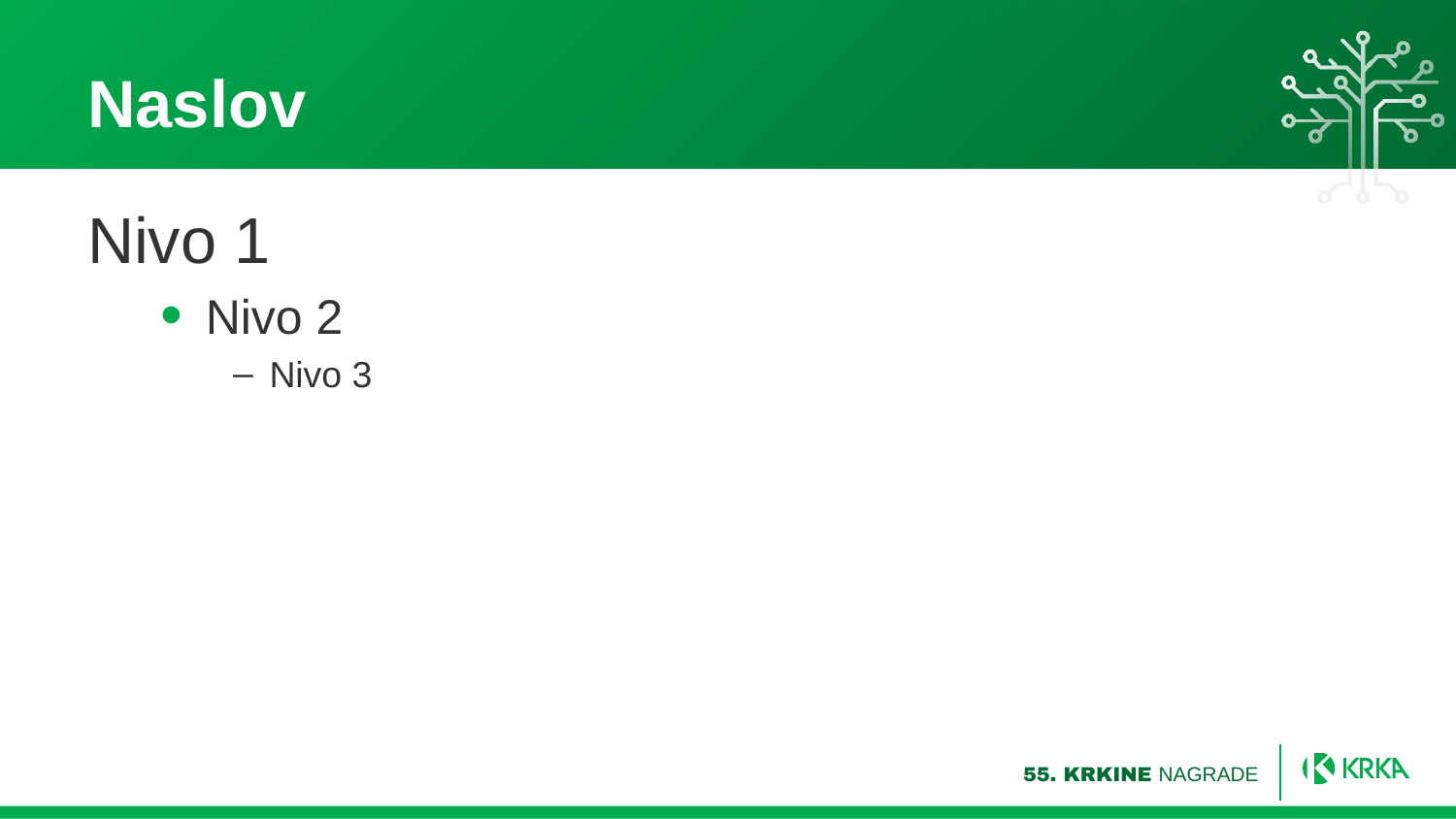

# Naslov
Nivo 1
Nivo 2
Nivo 3